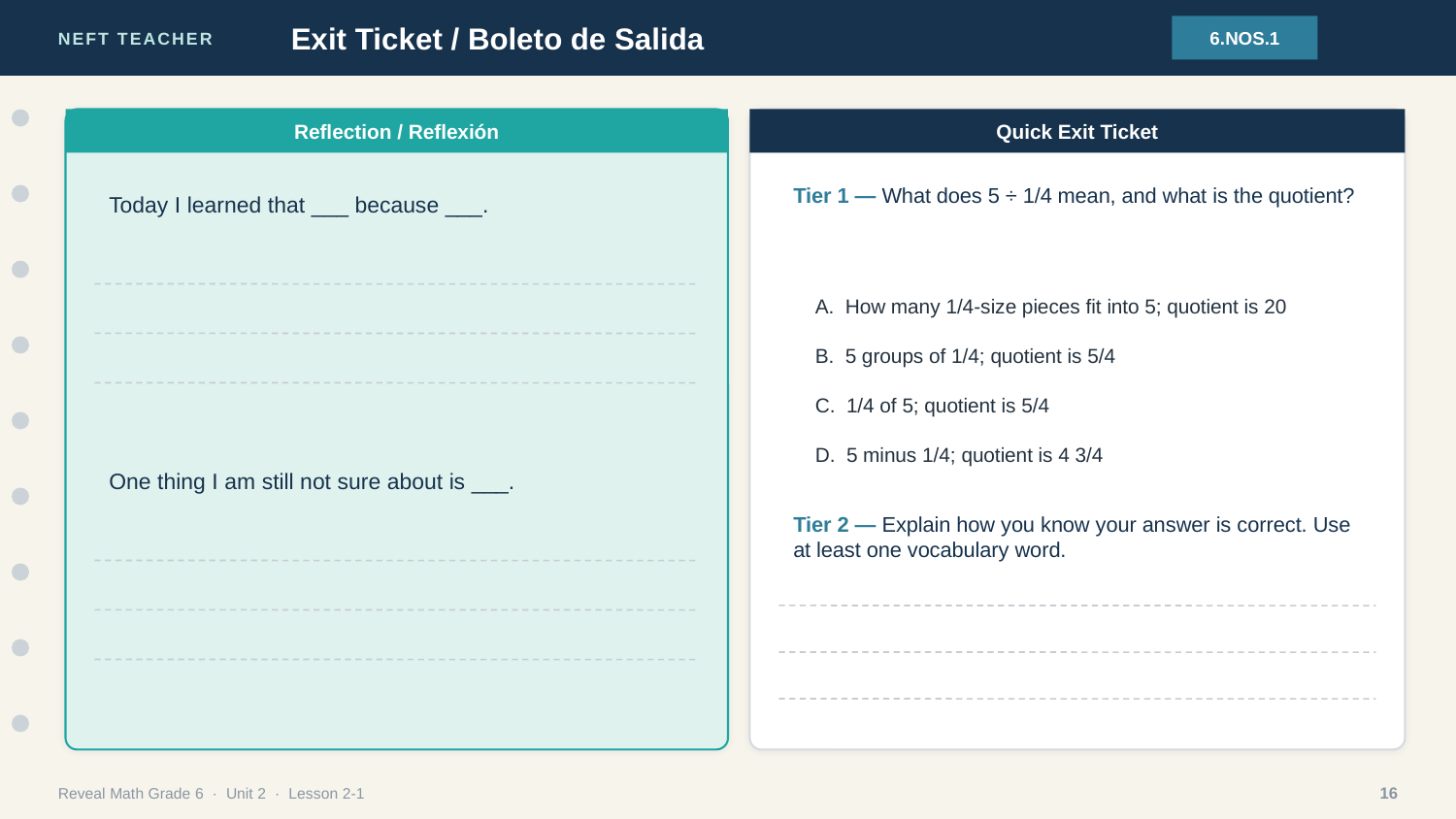

NEFT TEACHER
Exit Ticket / Boleto de Salida
6.NOS.1

Reflection / Reflexión

Quick Exit Ticket
Today I learned that ___ because ___.
Tier 1 — What does 5 ÷ 1/4 mean, and what is the quotient?

A.  How many 1/4-size pieces fit into 5; quotient is 20

B.  5 groups of 1/4; quotient is 5/4

C.  1/4 of 5; quotient is 5/4

D.  5 minus 1/4; quotient is 4 3/4
One thing I am still not sure about is ___.

Tier 2 — Explain how you know your answer is correct. Use at least one vocabulary word.

Reveal Math Grade 6  ·  Unit 2  ·  Lesson 2-1
16